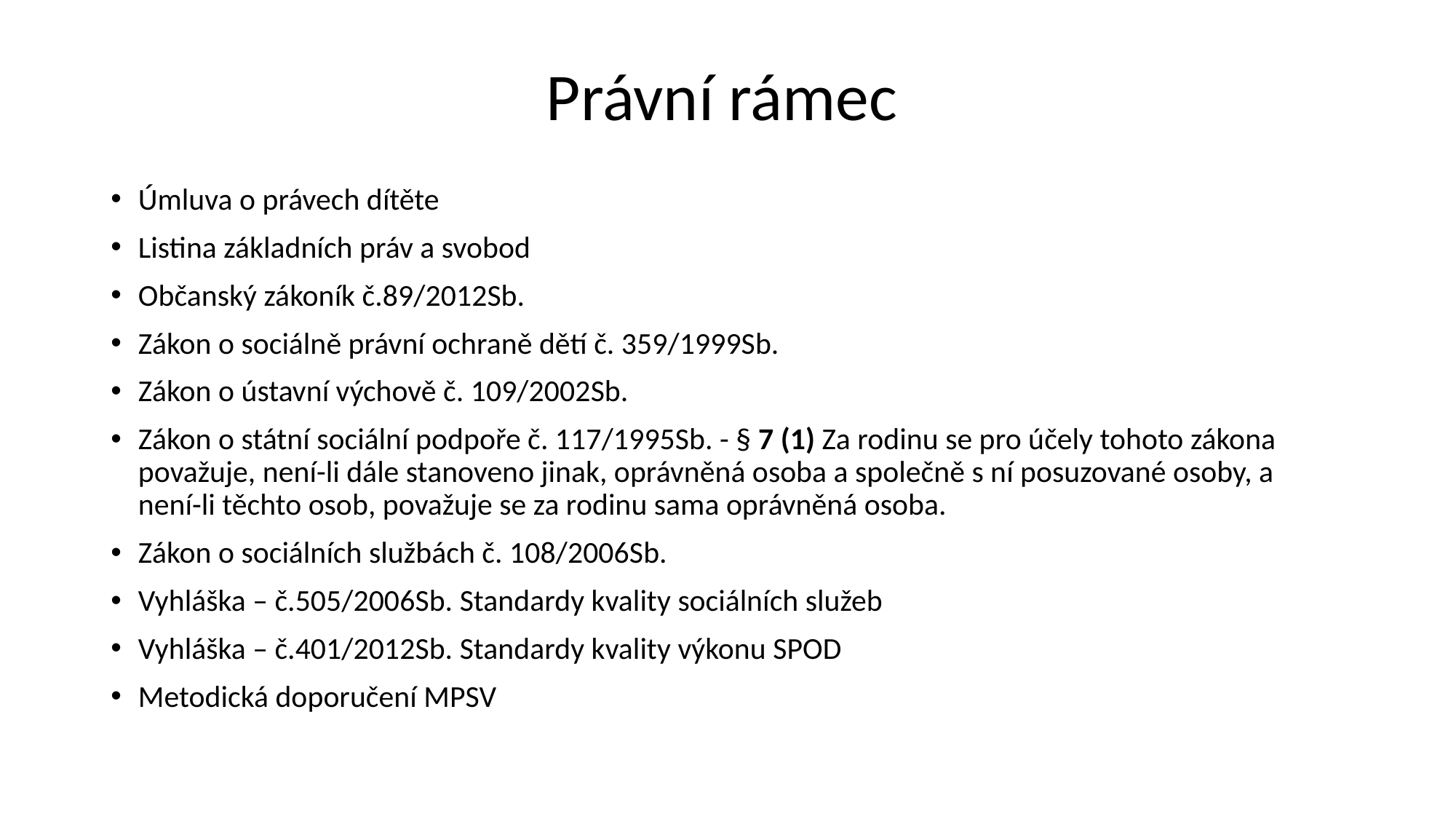

# Právní rámec
Úmluva o právech dítěte
Listina základních práv a svobod
Občanský zákoník č.89/2012Sb.
Zákon o sociálně právní ochraně dětí č. 359/1999Sb.
Zákon o ústavní výchově č. 109/2002Sb.
Zákon o státní sociální podpoře č. 117/1995Sb. - § 7 (1) Za rodinu se pro účely tohoto zákona považuje, není-li dále stanoveno jinak, oprávněná osoba a společně s ní posuzované osoby, a není-li těchto osob, považuje se za rodinu sama oprávněná osoba.
Zákon o sociálních službách č. 108/2006Sb.
Vyhláška – č.505/2006Sb. Standardy kvality sociálních služeb
Vyhláška – č.401/2012Sb. Standardy kvality výkonu SPOD
Metodická doporučení MPSV